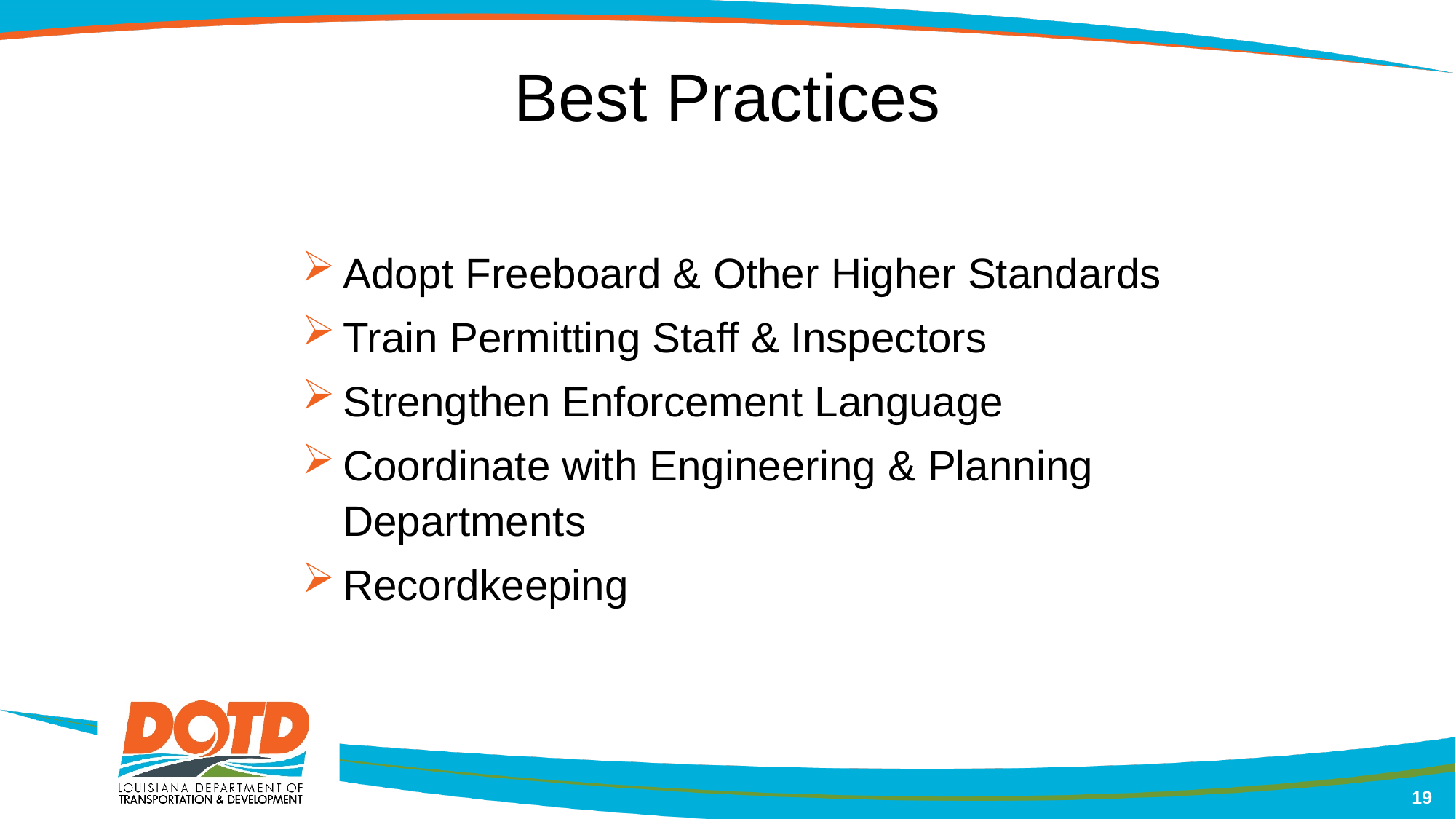

# Best Practices
Adopt Freeboard & Other Higher Standards
Train Permitting Staff & Inspectors
Strengthen Enforcement Language
Coordinate with Engineering & Planning Departments
Recordkeeping
19